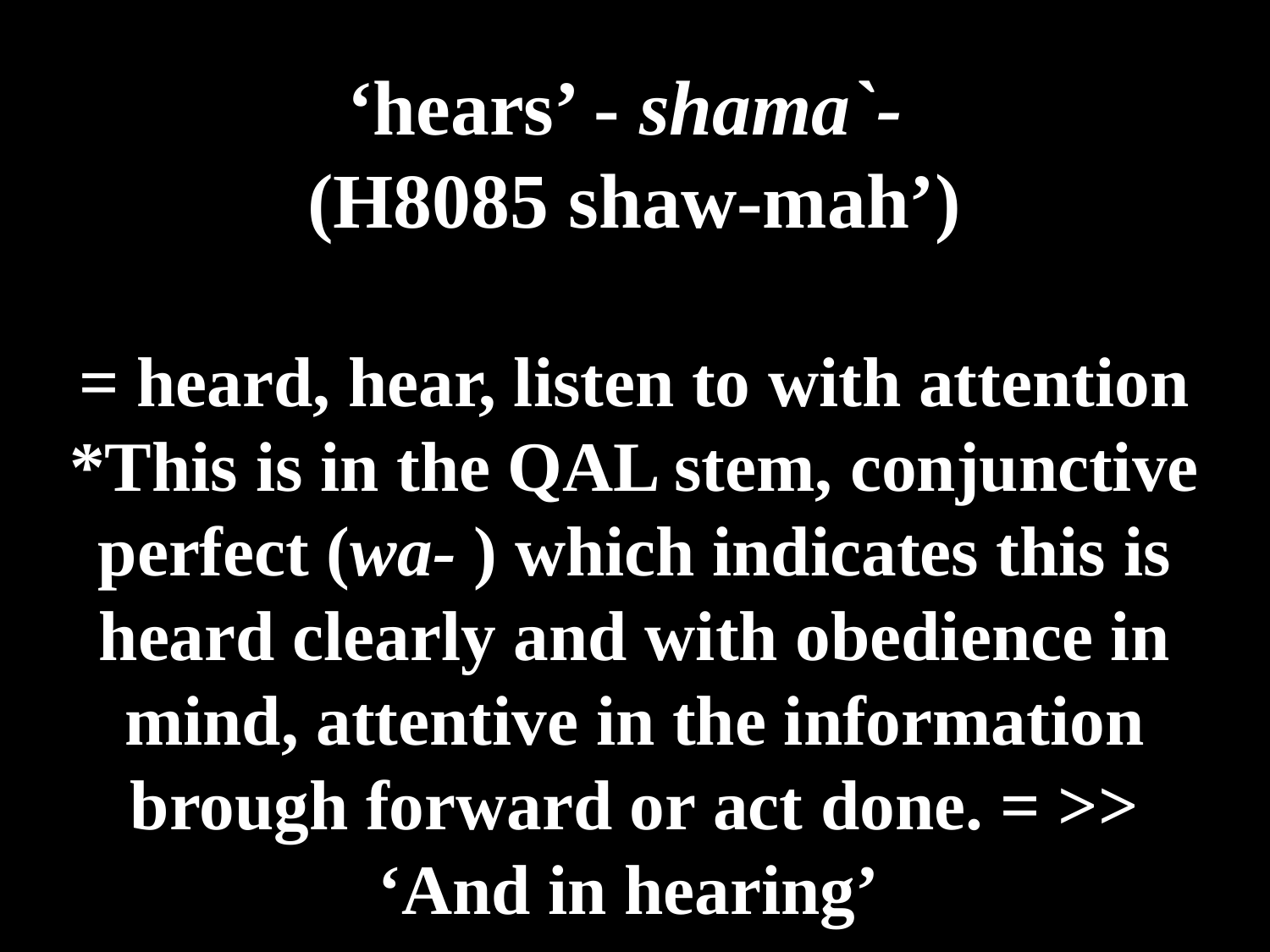

# ‘hears’ - shama`- (H8085 shaw-mah’) = heard, hear, listen to with attention *This is in the QAL stem, conjunctive perfect (wa- ) which indicates this is heard clearly and with obedience in mind, attentive in the information brough forward or act done. = >> ‘And in hearing’